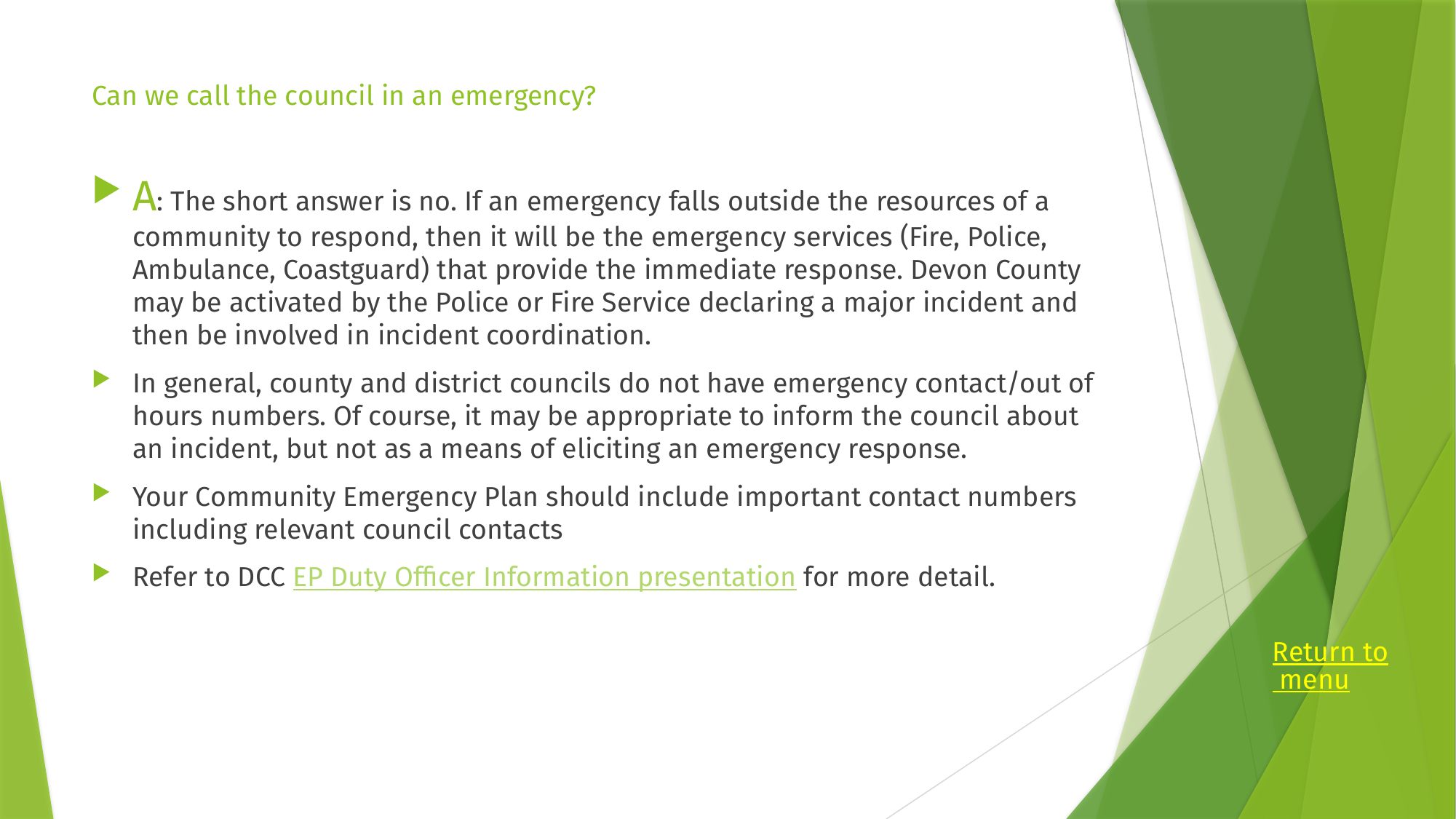

# Can we call the council in an emergency?
A: The short answer is no. If an emergency falls outside the resources of a community to respond, then it will be the emergency services (Fire, Police, Ambulance, Coastguard) that provide the immediate response. Devon County may be activated by the Police or Fire Service declaring a major incident and then be involved in incident coordination.
In general, county and district councils do not have emergency contact/out of hours numbers. Of course, it may be appropriate to inform the council about an incident, but not as a means of eliciting an emergency response.
Your Community Emergency Plan should include important contact numbers including relevant council contacts
Refer to DCC EP Duty Officer Information presentation for more detail.

Return to menu